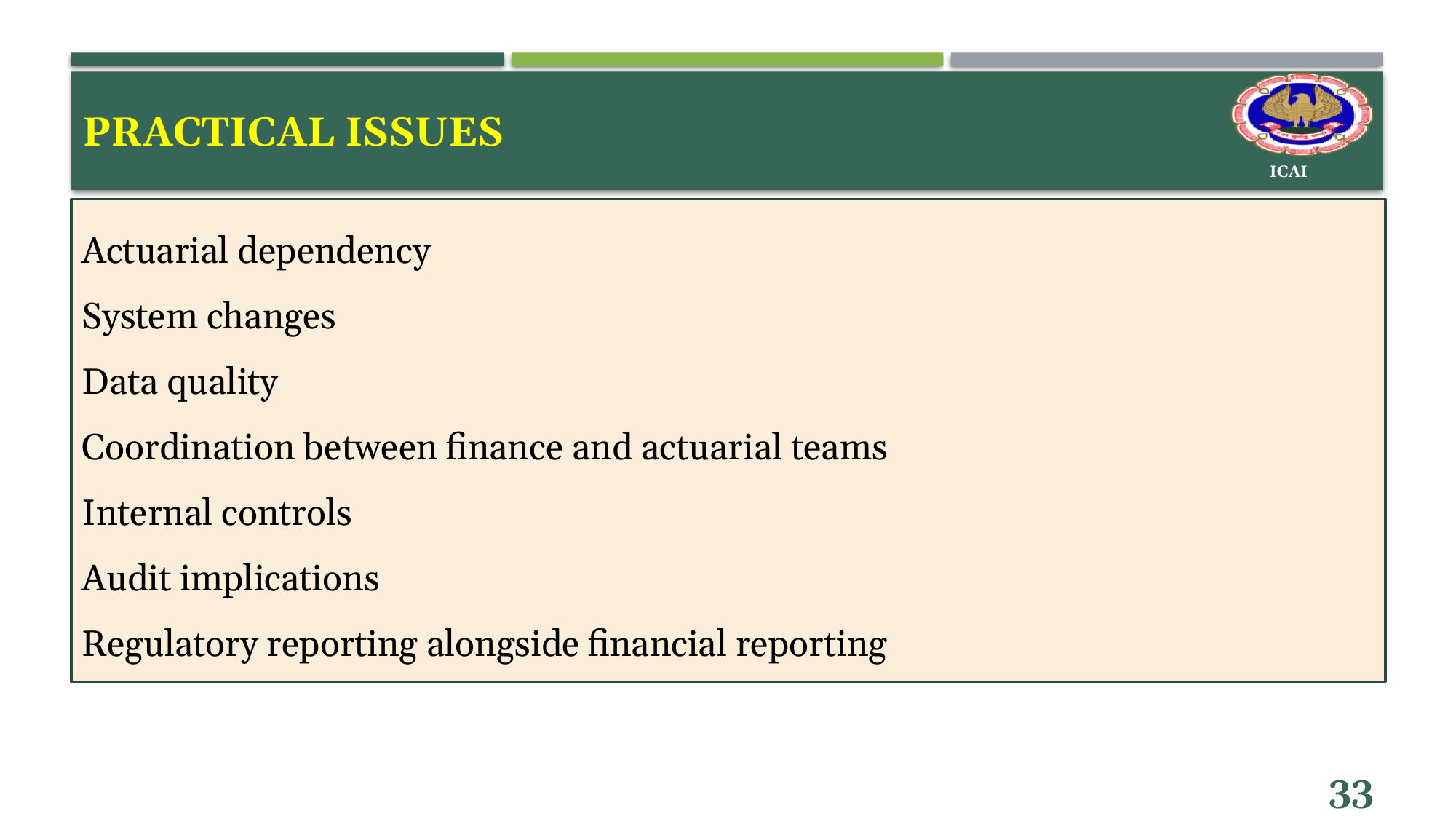

# Practical issues
Actuarial dependency
System changes
Data quality
Coordination between finance and actuarial teams
Internal controls
Audit implications
Regulatory reporting alongside financial reporting
33